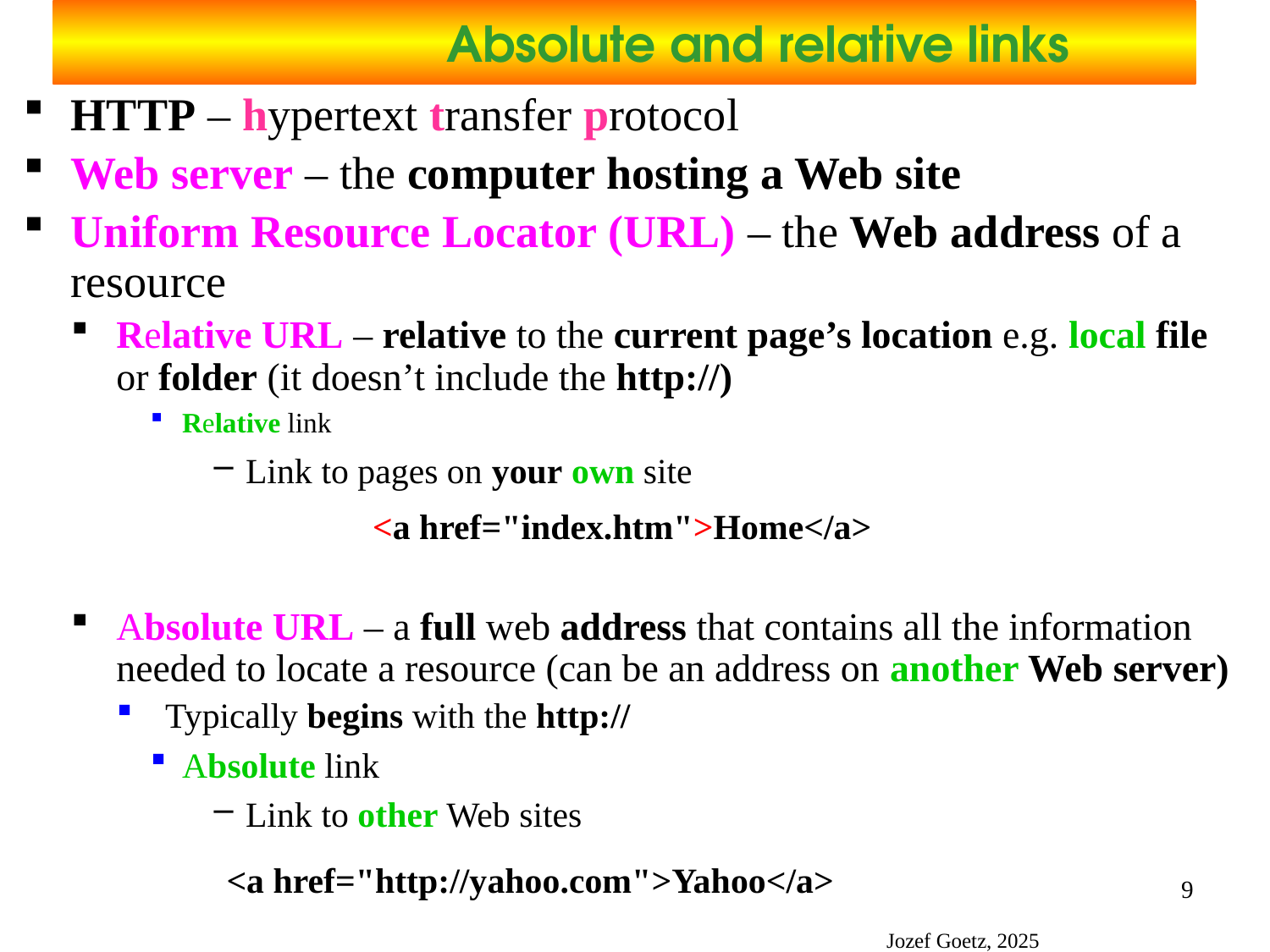

# Absolute and relative links
HTTP – hypertext transfer protocol
Web server – the computer hosting a Web site
Uniform Resource Locator (URL) – the Web address of a resource
Relative URL – relative to the current page’s location e.g. local file or folder (it doesn’t include the http://)
Relative link
Link to pages on your own site
	<a href="index.htm">Home</a>

Absolute URL – a full web address that contains all the information needed to locate a resource (can be an address on another Web server)
Typically begins with the http://
Absolute link
Link to other Web sites
	     <a href="http://yahoo.com">Yahoo</a>
9